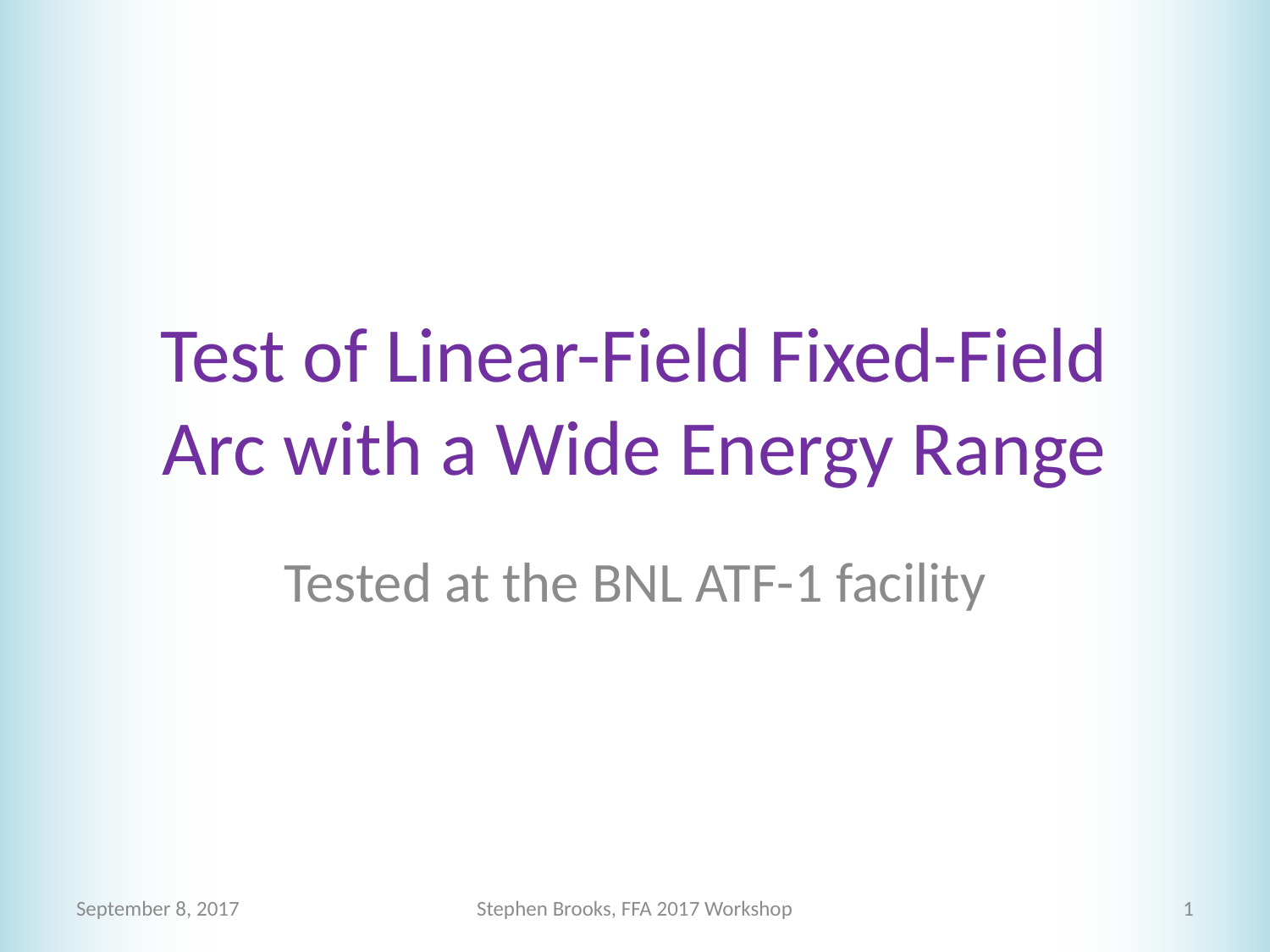

# Test of Linear-Field Fixed-Field Arc with a Wide Energy Range
Tested at the BNL ATF-1 facility
September 8, 2017
Stephen Brooks, FFA 2017 Workshop
1